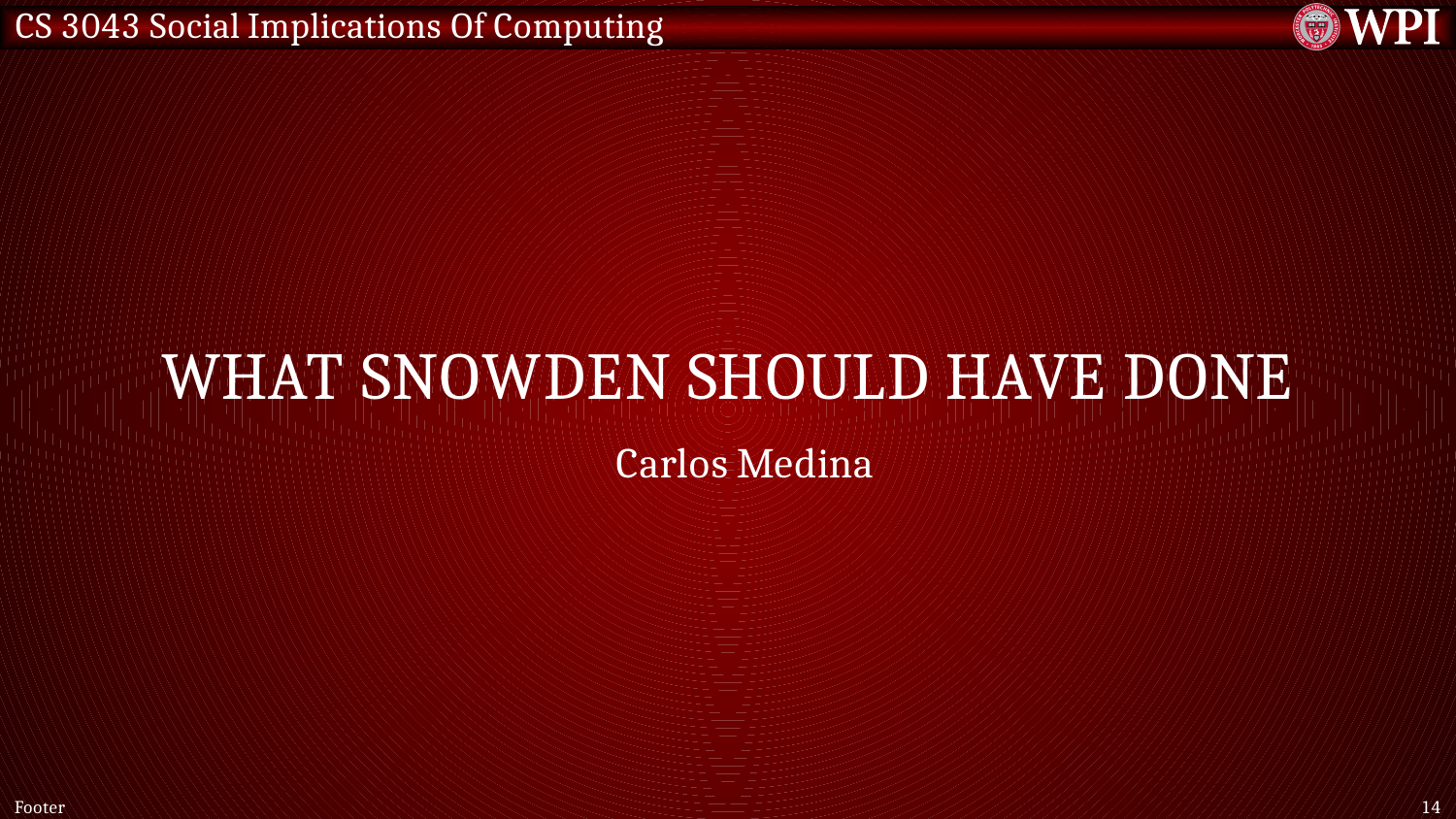

# What snowden should have done
Carlos Medina
Footer
14